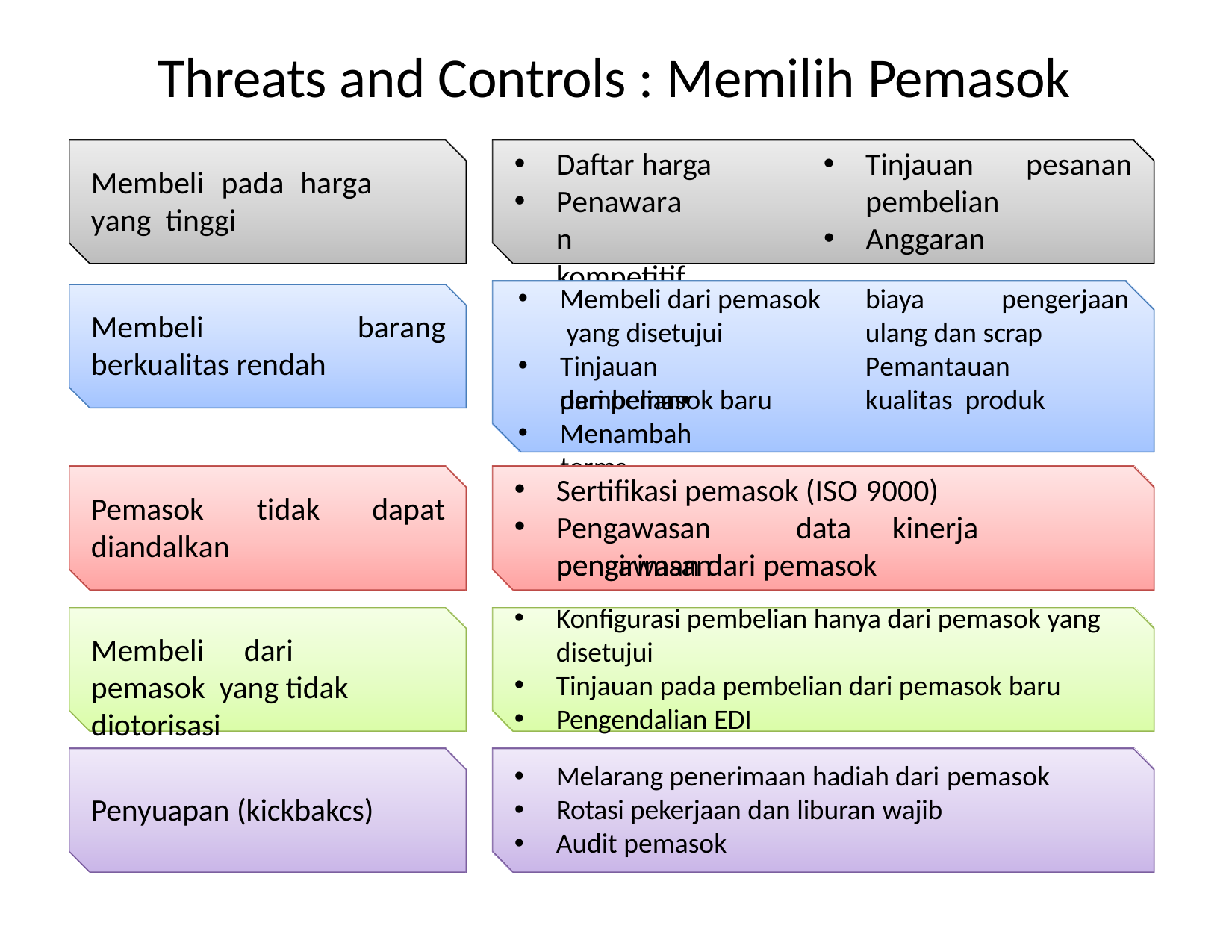

# Threats and Controls : Memilih Pemasok

Daftar harga
Penawaran  kompetitif
Tinjauan  pembelian
Anggaran
pesanan
Membeli	pada	harga	yang  tinggi
Membeli dari pemasok  yang disetujui
Tinjauan	pembelian•
biaya	pengerjaan

Membeli  berkualitas rendah
barang
ulang dan scrap  Pemantauan	kualitas  produk
dari pemasok baru
Menambah	terms

Sertifikasi pemasok (ISO 9000)
Pengawasan	data	kinerja	pengawasan
Pemasok  diandalkan
tidak
dapat
pengiriman dari pemasok
Konfigurasi pembelian hanya dari pemasok yang  disetujui
Tinjauan pada pembelian dari pemasok baru
Pengendalian EDI

Membeli	dari	pemasok  yang tidak diotorisasi

Melarang penerimaan hadiah dari pemasok
Rotasi pekerjaan dan liburan wajib
Audit pemasok
Penyuapan (kickbakcs)